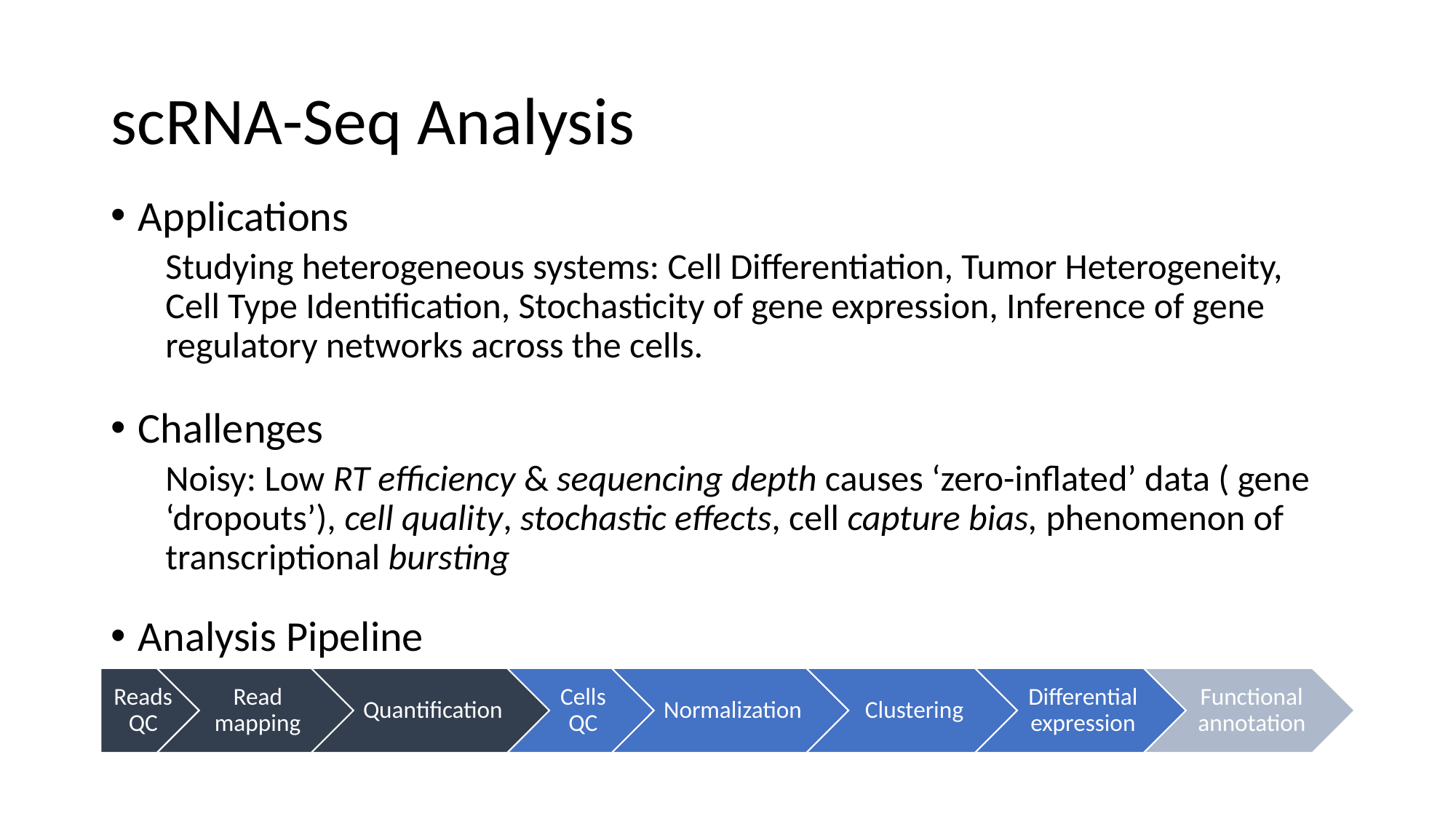

# scRNA-Seq Analysis
Applications
Studying heterogeneous systems: Cell Differentiation, Tumor Heterogeneity, Cell Type Identification, Stochasticity of gene expression, Inference of gene regulatory networks across the cells.

Challenges
Noisy: Low RT efficiency & sequencing depth causes ‘zero-inflated’ data ( gene ‘dropouts’), cell quality, stochastic effects, cell capture bias, phenomenon of transcriptional bursting

Analysis Pipeline
Reads QC
Read mapping
Quantification
Cells QC
Normalization
Clustering
Differential expression
Functional annotation